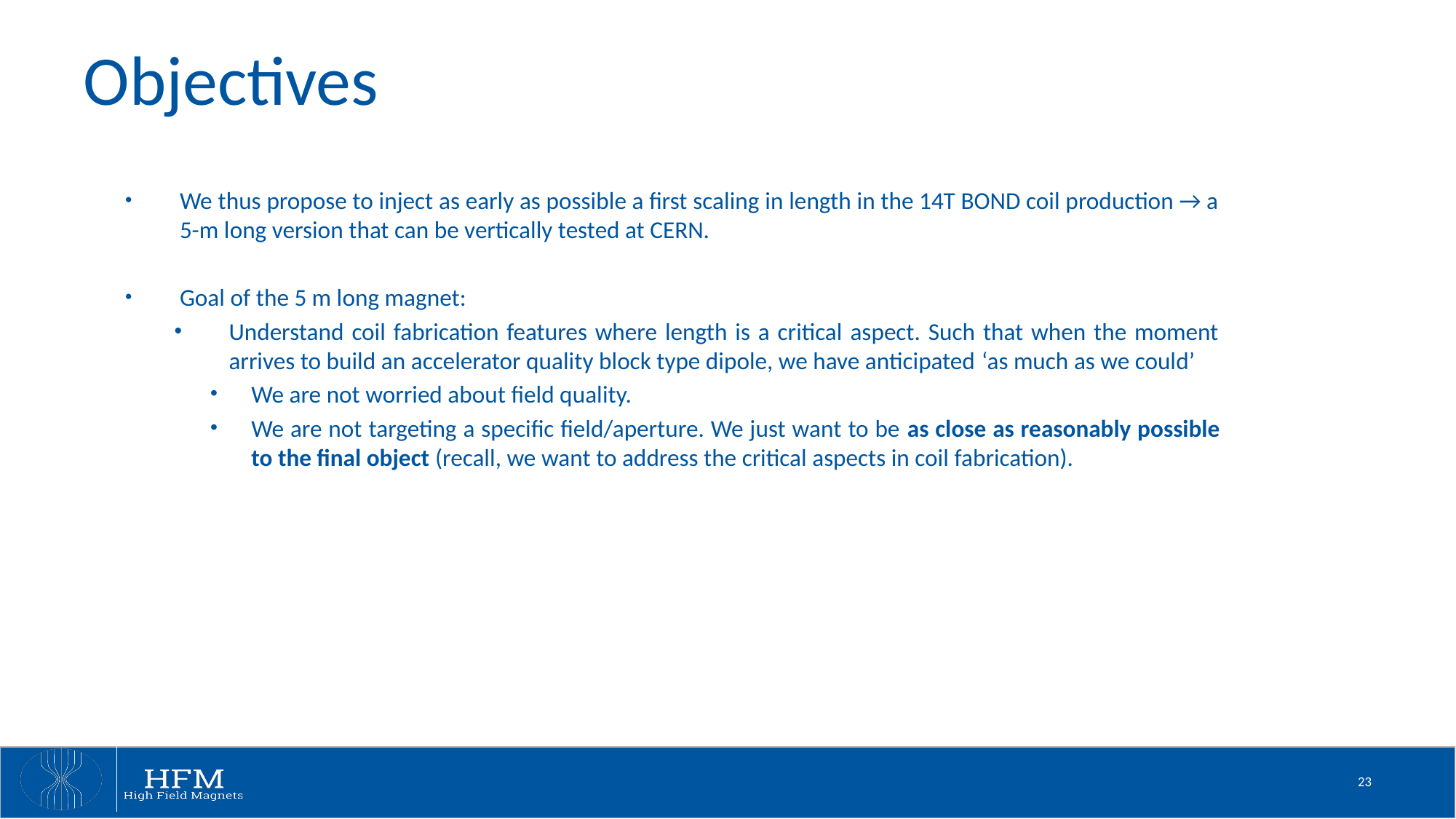

# Objectives
We thus propose to inject as early as possible a first scaling in length in the 14T BOND coil production → a 5-m long version that can be vertically tested at CERN.

Goal of the 5 m long magnet:
Understand coil fabrication features where length is a critical aspect. Such that when the moment arrives to build an accelerator quality block type dipole, we have anticipated ‘as much as we could’
We are not worried about field quality.
We are not targeting a specific field/aperture. We just want to be as close as reasonably possible to the final object (recall, we want to address the critical aspects in coil fabrication).
23